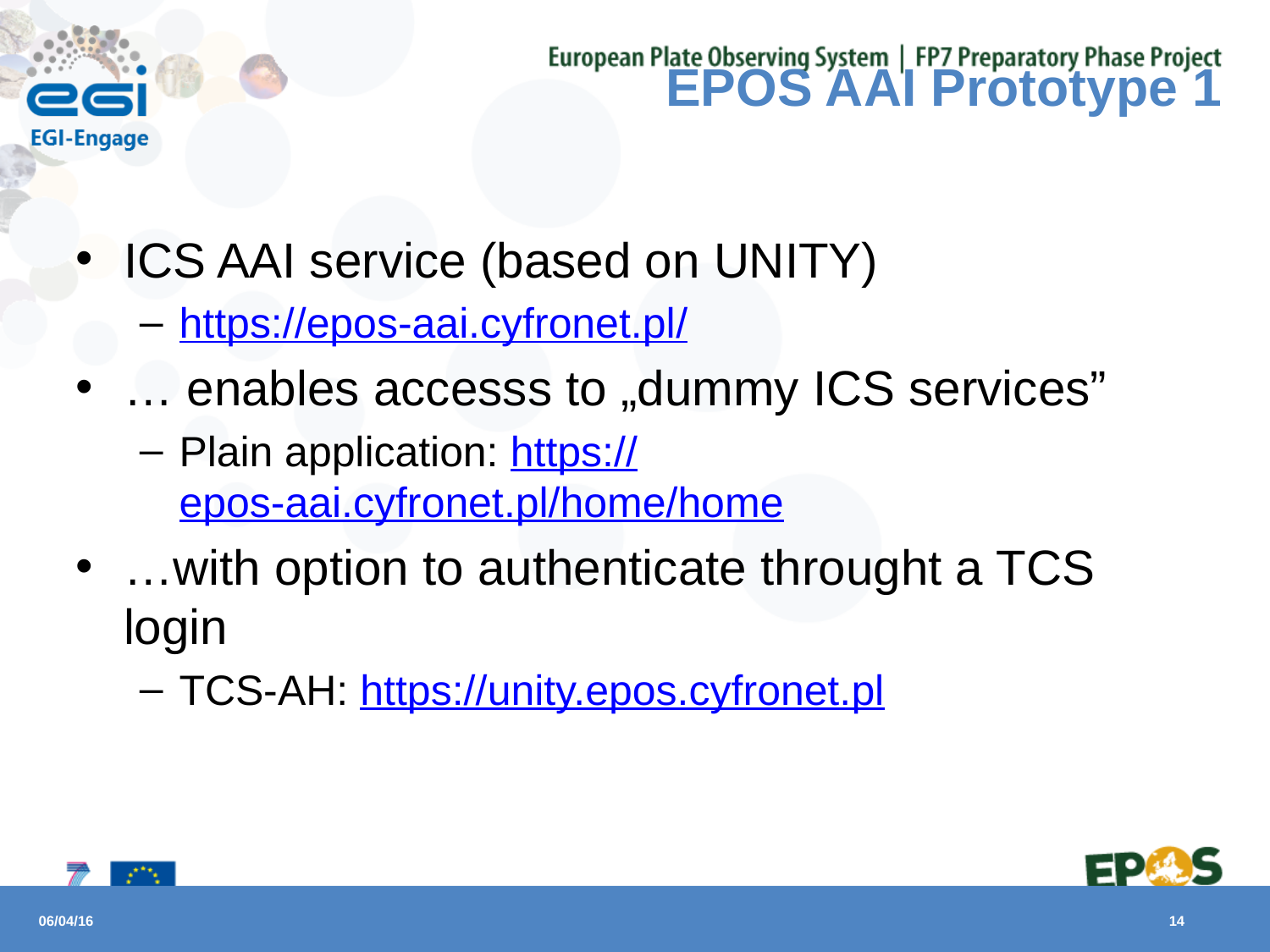

# EPOS AAI Prototype 1
ICS AAI service (based on UNITY)
https://epos-aai.cyfronet.pl/
… enables accesss to „dummy ICS services”
Plain application: https://epos-aai.cyfronet.pl/home/home
…with option to authenticate throught a TCS login
TCS-AH: https://unity.epos.cyfronet.pl